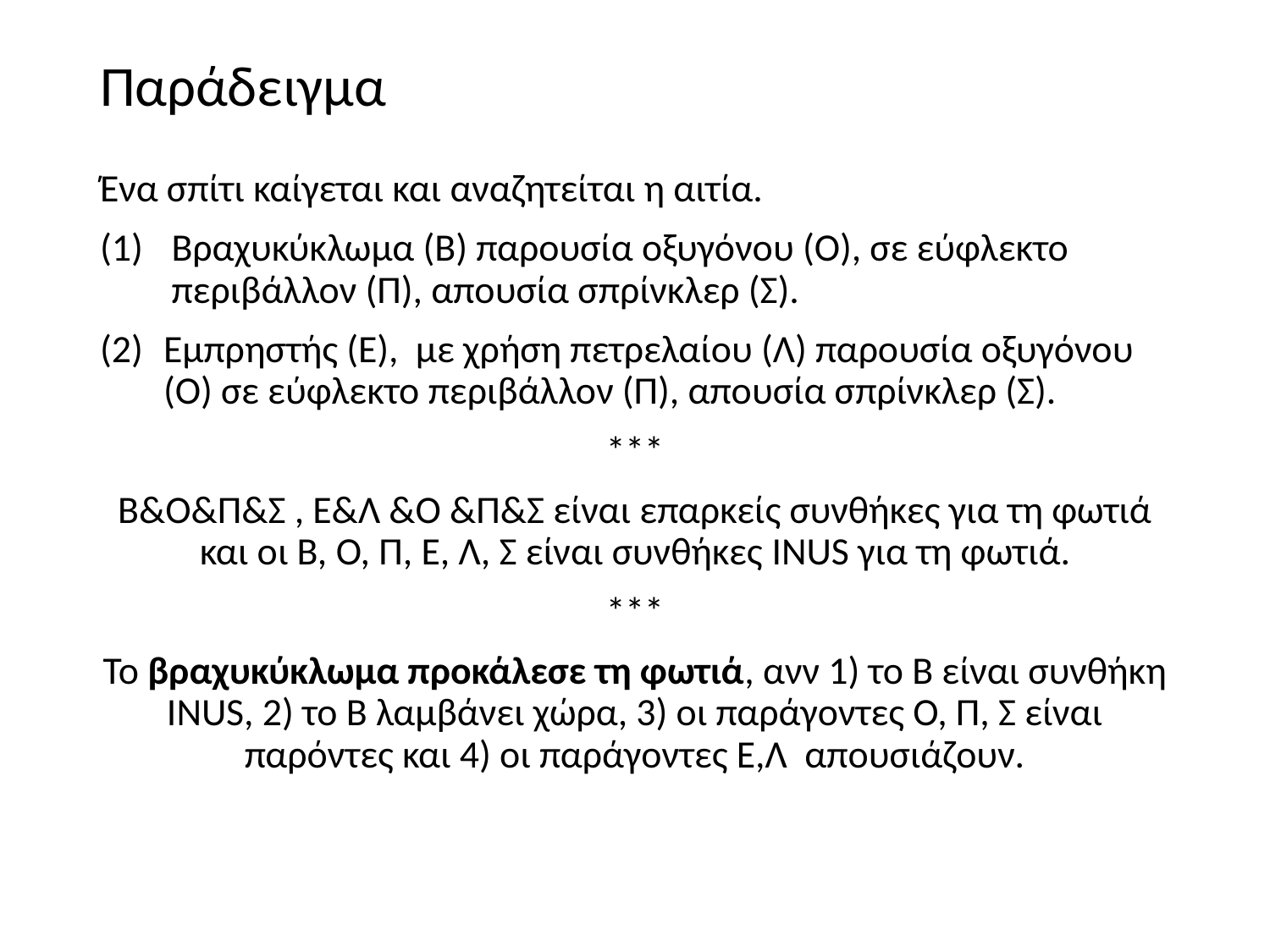

# Παράδειγμα
Ένα σπίτι καίγεται και αναζητείται η αιτία.
Βραχυκύκλωμα (Β) παρουσία οξυγόνου (Ο), σε εύφλεκτο περιβάλλον (Π), απουσία σπρίνκλερ (Σ).
Εμπρηστής (Ε),  με χρήση πετρελαίου (Λ) παρουσία οξυγόνου (Ο) σε εύφλεκτο περιβάλλον (Π), απουσία σπρίνκλερ (Σ).
***
Β&Ο&Π&Σ , Ε&Λ &Ο &Π&Σ είναι επαρκείς συνθήκες για τη φωτιά και οι Β, Ο, Π, Ε, Λ, Σ είναι συνθήκες INUS για τη φωτιά.
***
Το βραχυκύκλωμα προκάλεσε τη φωτιά, ανν 1) το Β είναι συνθήκη ΙNUS, 2) το Β λαμβάνει χώρα, 3) οι παράγοντες Ο, Π, Σ είναι παρόντες και 4) οι παράγοντες Ε,Λ  απουσιάζουν.